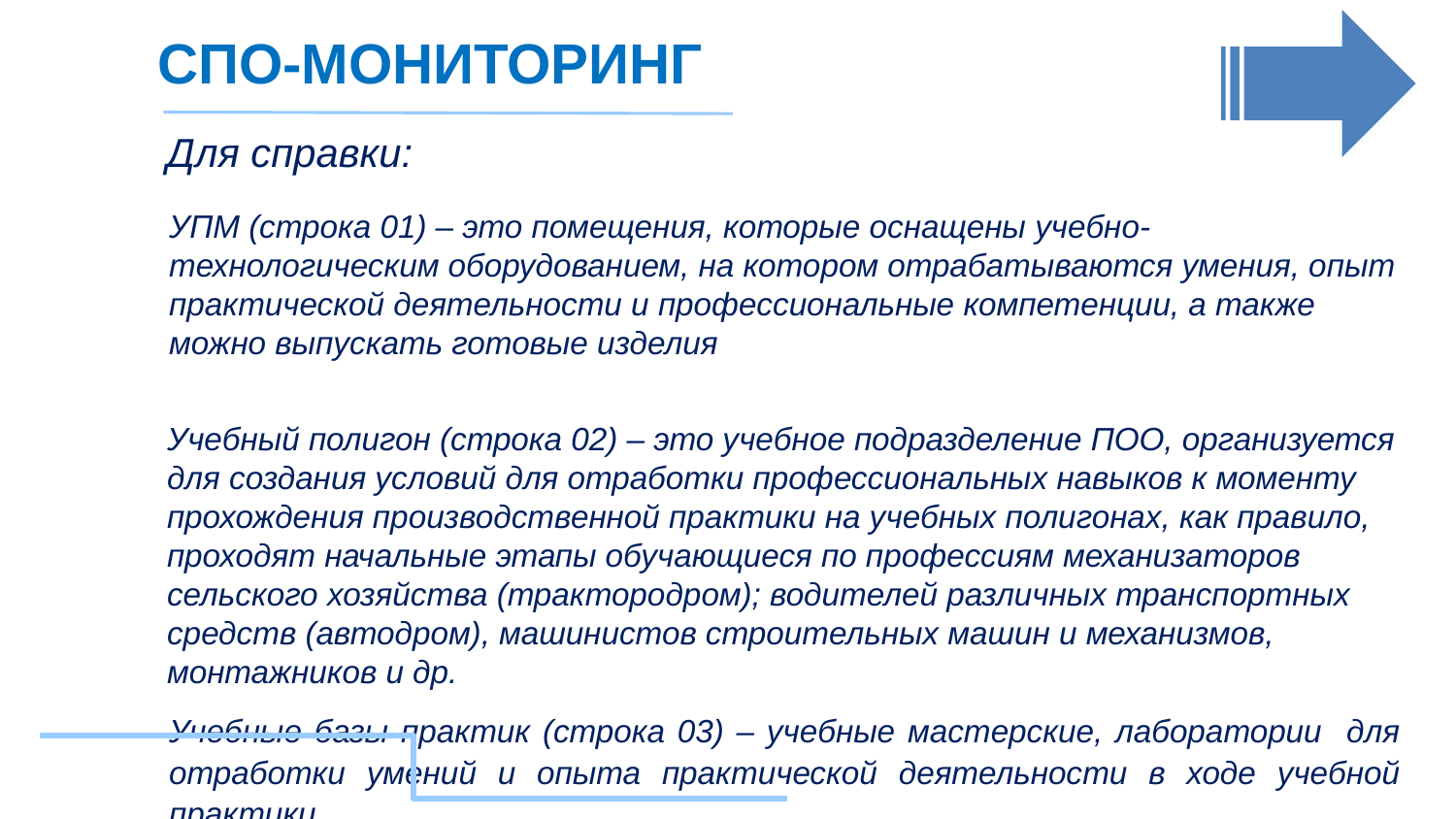

СПО-МОНИТОРИНГ
Для справки:
УПМ (строка 01) – это помещения, которые оснащены учебно-технологическим оборудованием, на котором отрабатываются умения, опыт практической деятельности и профессиональные компетенции, а также можно выпускать готовые изделия
Учебный полигон (строка 02) – это учебное подразделение ПОО, организуется для создания условий для отработки профессиональных навыков к моменту прохождения производственной практики на учебных полигонах, как правило, проходят начальные этапы обучающиеся по профессиям механизаторов сельского хозяйства (трактородром); водителей различных транспортных средств (автодром), машинистов строительных машин и механизмов, монтажников и др.
Учебные базы практик (строка 03) – учебные мастерские, лаборатории  для отработки умений и опыта практической деятельности в ходе учебной практики